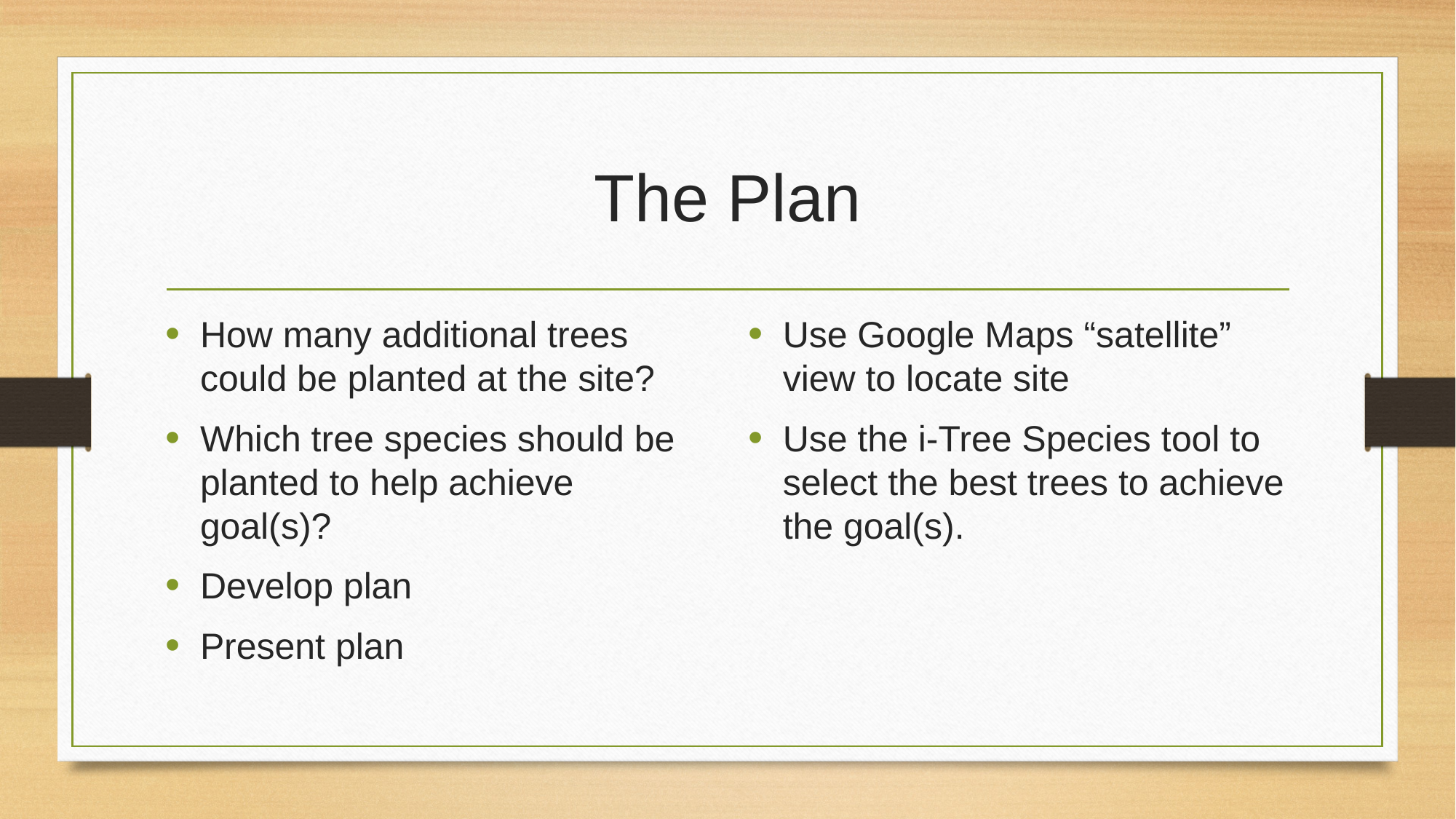

# The Plan
How many additional trees could be planted at the site?
Which tree species should be planted to help achieve goal(s)?
Develop plan
Present plan
Use Google Maps “satellite” view to locate site
Use the i-Tree Species tool to select the best trees to achieve the goal(s).